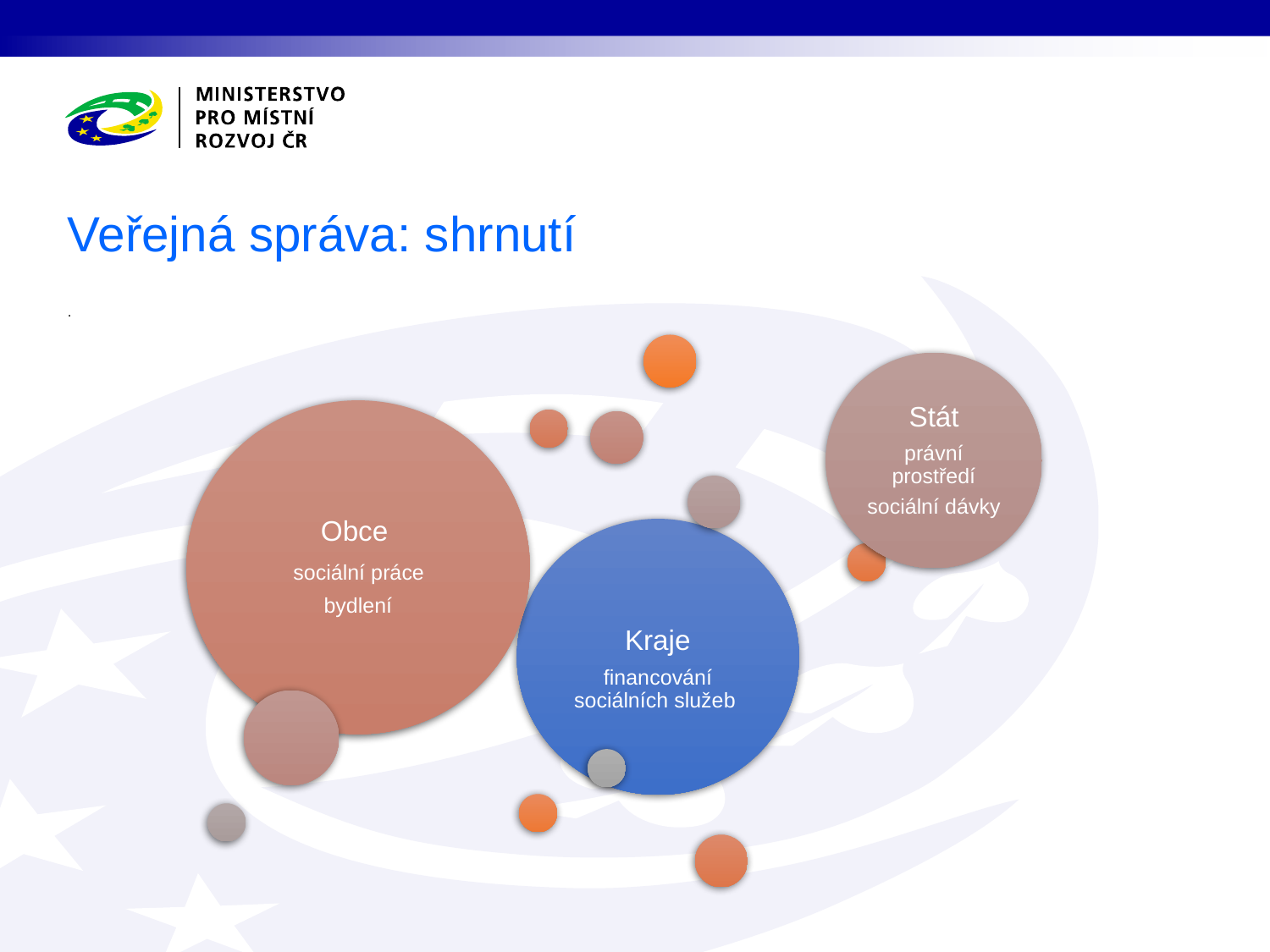

Veřejná správa: shrnutí
.

Kraje
financování sociálních služeb

Obce
 sociální práce
bydlení
Stát
právní prostředí
sociální dávky